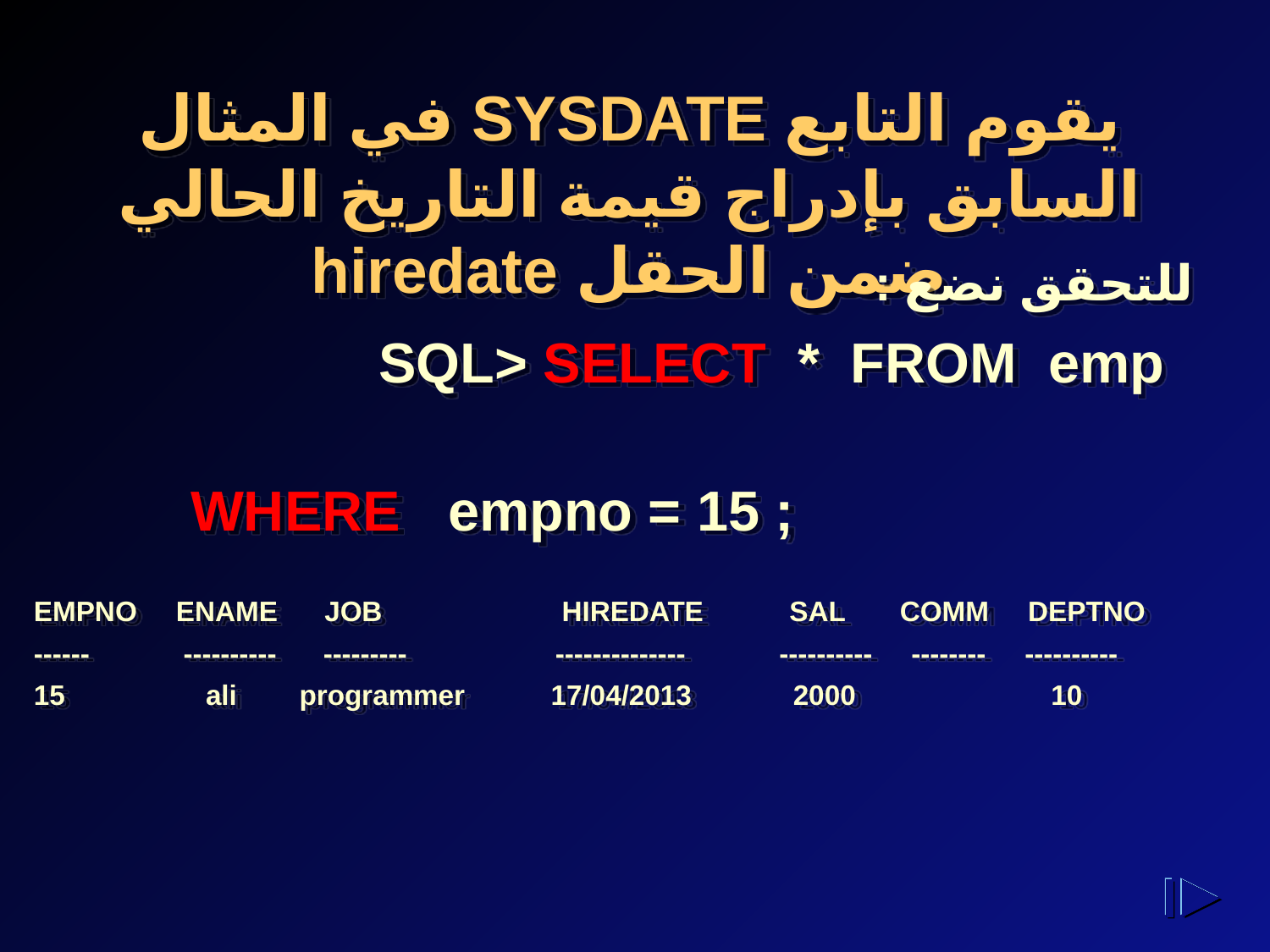

# يقوم التابع SYSDATE في المثال السابق بإدراج قيمة التاريخ الحالي ضمن الحقل hiredate
للتحقق نضع :
 SQL> SELECT  *  FROM  emp
          WHERE   empno = 15 ;

EMPNO     ENAME      JOB                       HIREDATE           SAL       COMM     DEPTNO
------            ----------      ---------                   --------------            ----------     --------     ----------
15                  ali        programmer           17/04/2013             2000                         10